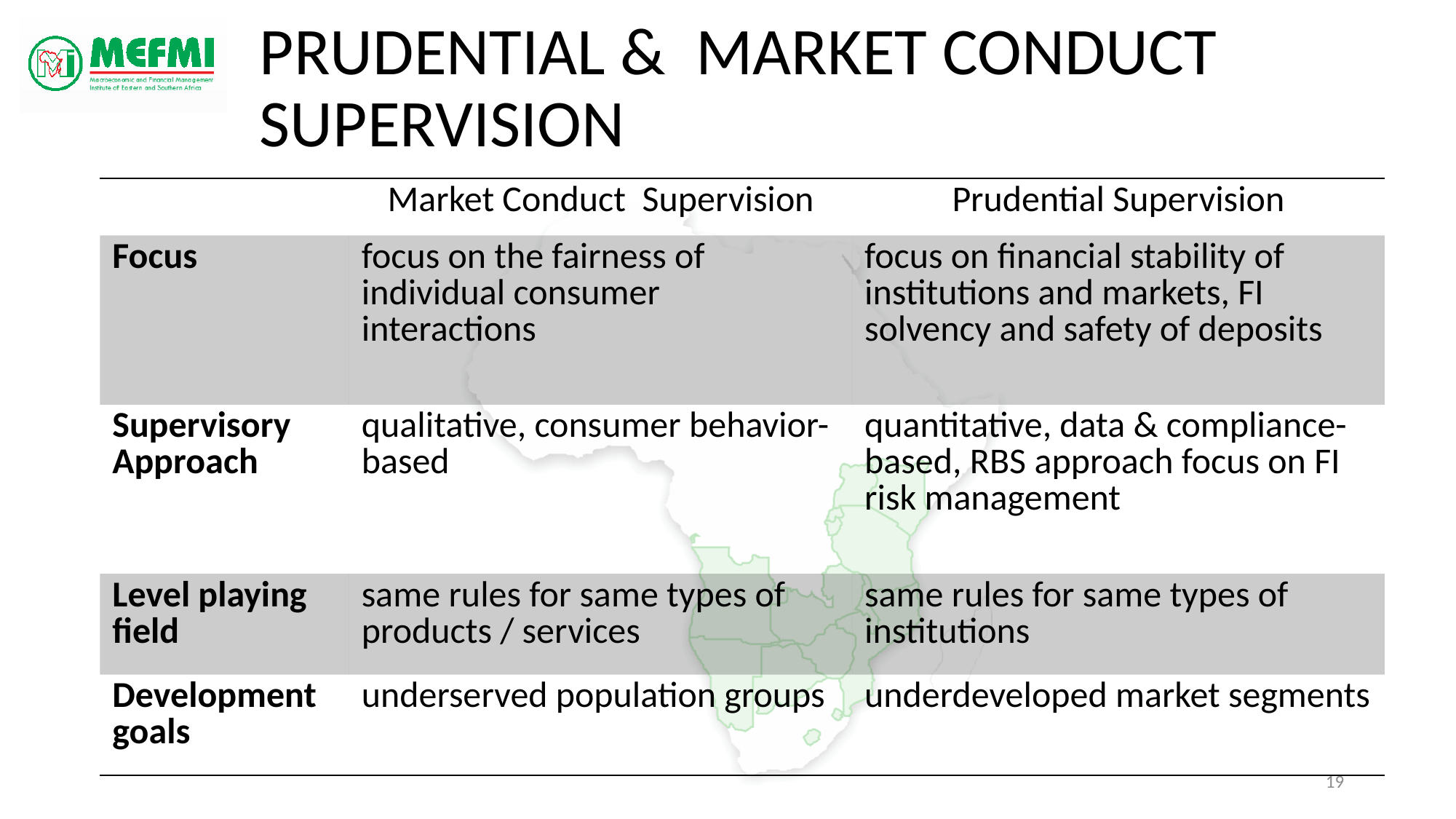

# Prudential &  Market Conduct Supervision
|  | Market Conduct Supervision | Prudential Supervision |
| --- | --- | --- |
| Focus | focus on the fairness of individual consumer interactions | focus on financial stability of institutions and markets, FI solvency and safety of deposits |
| Supervisory Approach | qualitative, consumer behavior-based | quantitative, data & compliance-based, RBS approach focus on FI risk management |
| Level playing field | same rules for same types of products / services | same rules for same types of institutions |
| Development goals | underserved population groups | underdeveloped market segments |
19